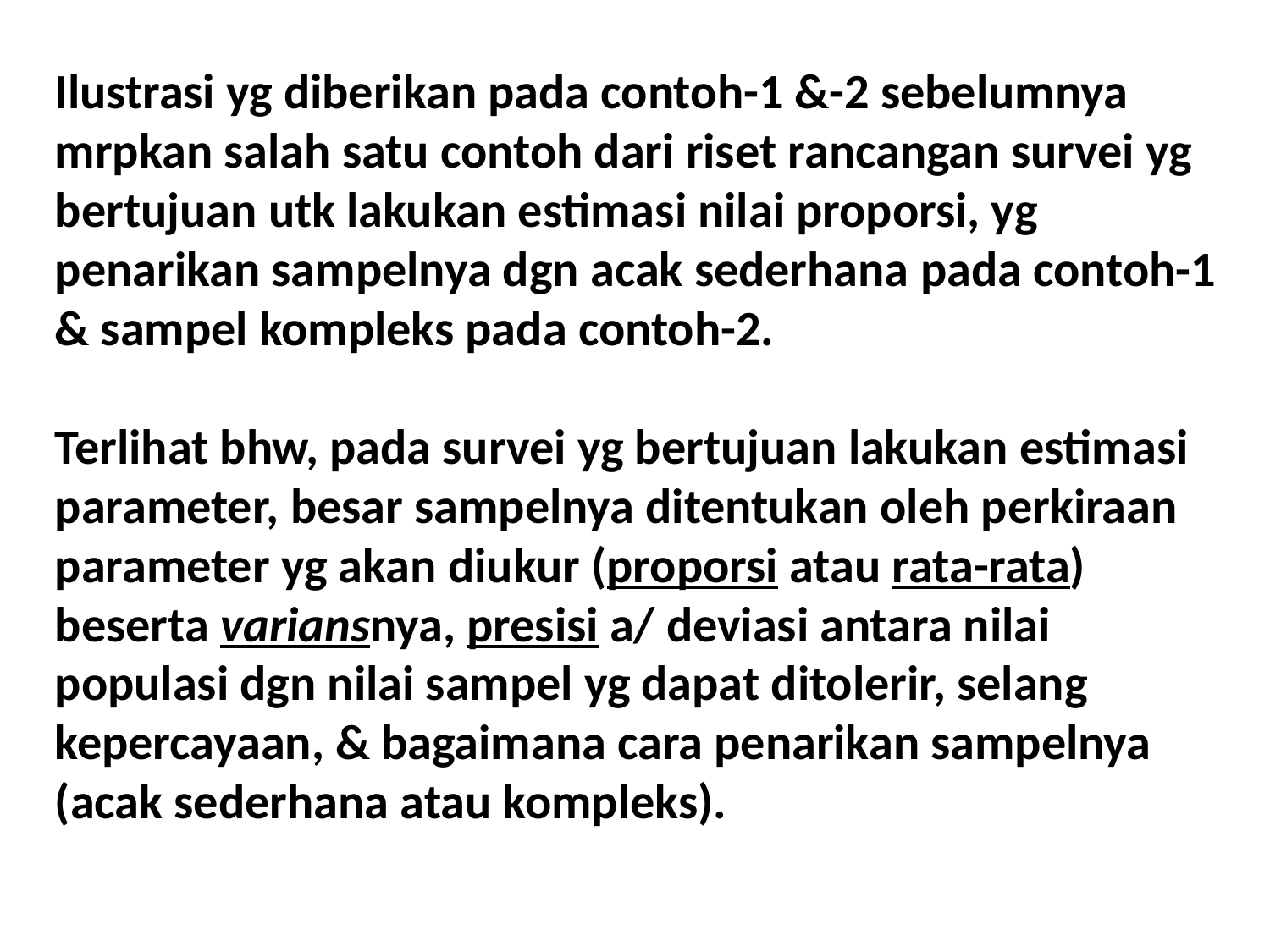

Ilustrasi yg diberikan pada contoh-1 &-2 sebelumnya mrpkan salah satu contoh dari riset rancangan survei yg bertujuan utk lakukan estimasi nilai proporsi, yg penarikan sampelnya dgn acak sederhana pada contoh-1 & sampel kompleks pada contoh-2.

Terlihat bhw, pada survei yg bertujuan lakukan estimasi parameter, besar sampelnya ditentukan oleh perkiraan parameter yg akan diukur (proporsi atau rata-rata) beserta variansnya, presisi a/ deviasi antara nilai populasi dgn nilai sampel yg dapat ditolerir, selang kepercayaan, & bagaimana cara penarikan sampelnya (acak sederhana atau kompleks).